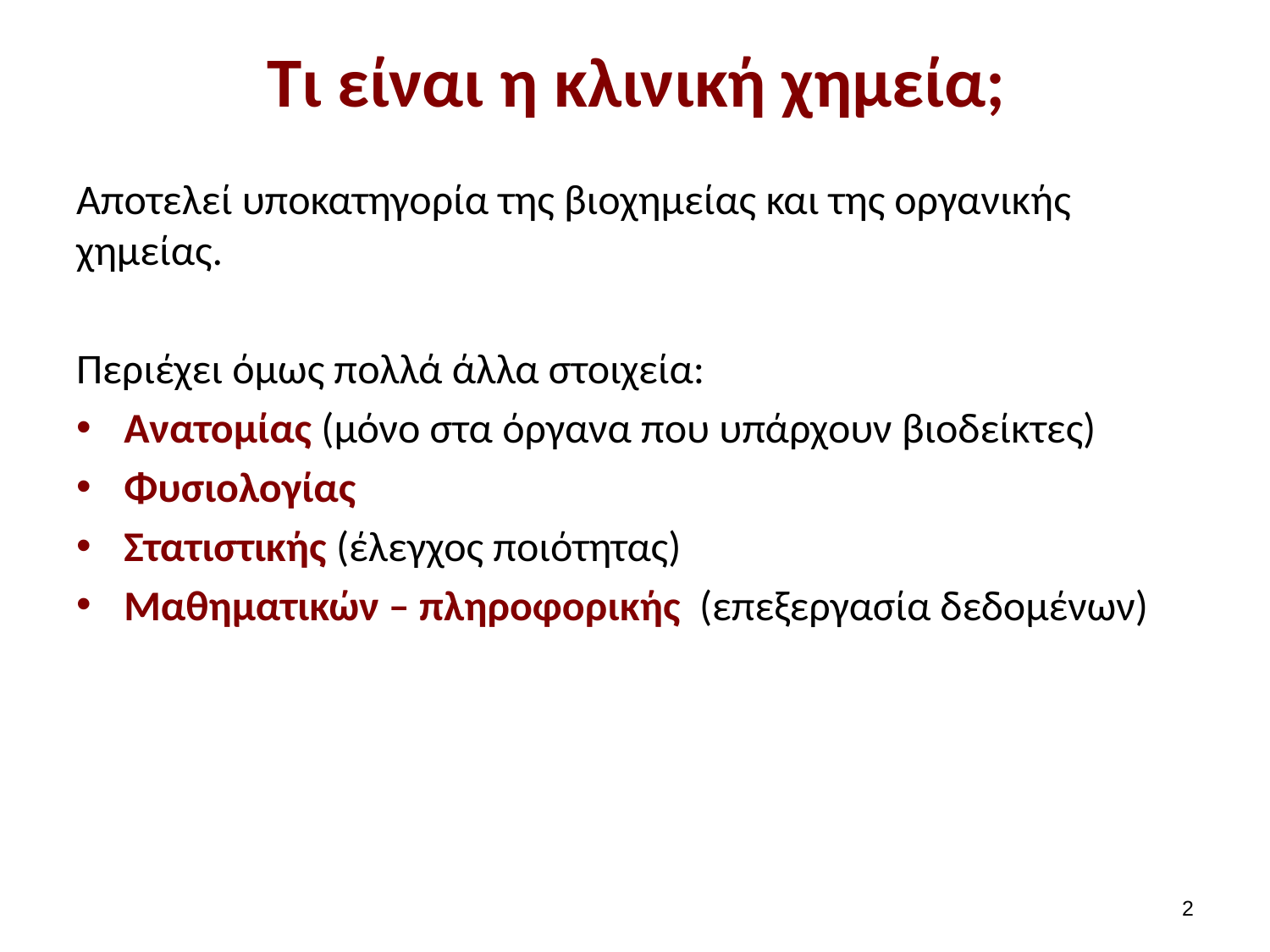

# Τι είναι η κλινική χημεία;
Αποτελεί υποκατηγορία της βιοχημείας και της οργανικής χημείας.

Περιέχει όμως πολλά άλλα στοιχεία:
Ανατομίας (μόνο στα όργανα που υπάρχουν βιοδείκτες)
Φυσιολογίας
Στατιστικής (έλεγχος ποιότητας)
Μαθηματικών – πληροφορικής  (επεξεργασία δεδομένων)

2